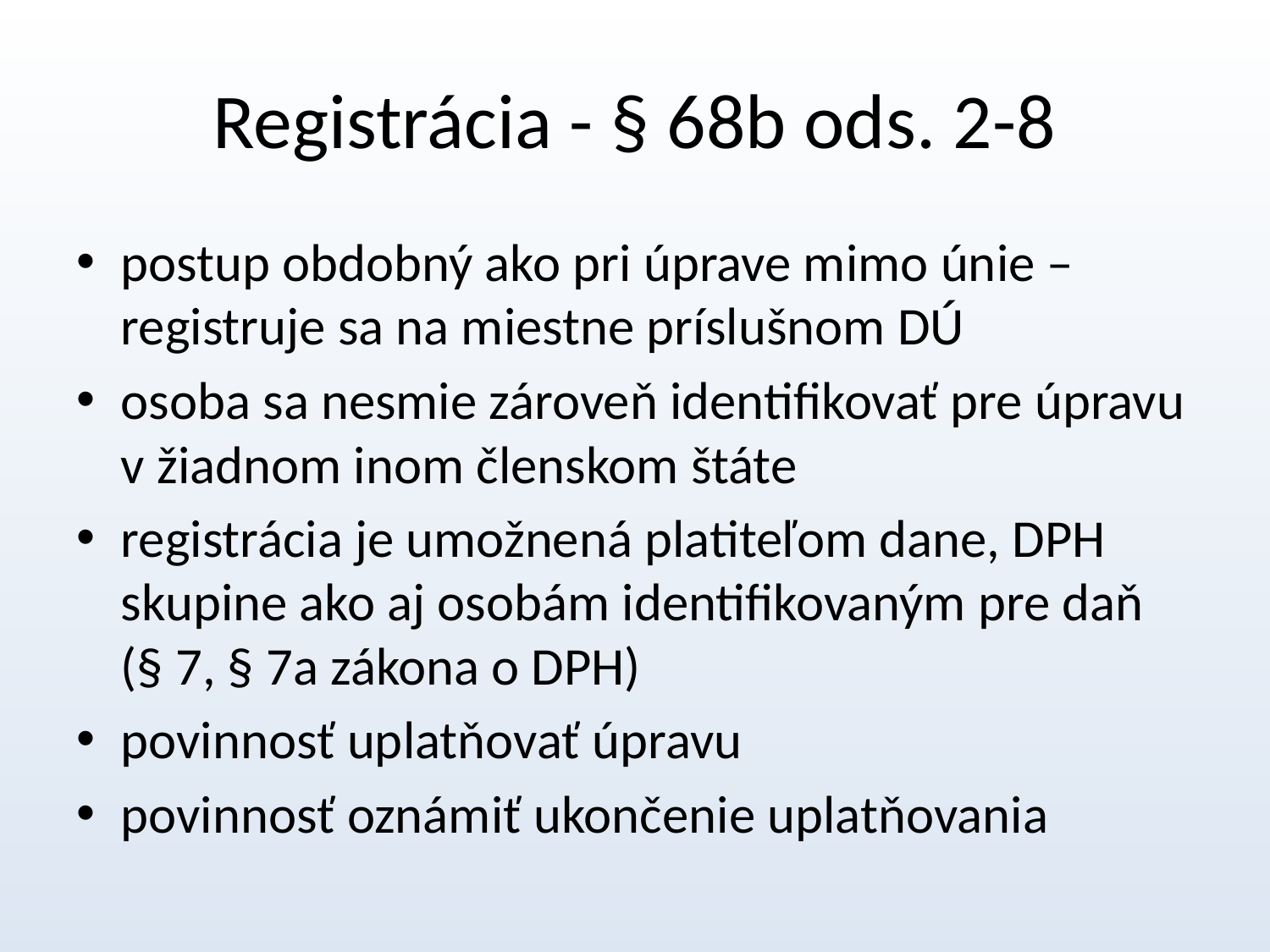

# Registrácia - § 68b ods. 2-8
postup obdobný ako pri úprave mimo únie – registruje sa na miestne príslušnom DÚ
osoba sa nesmie zároveň identifikovať pre úpravu v žiadnom inom členskom štáte
registrácia je umožnená platiteľom dane, DPH skupine ako aj osobám identifikovaným pre daň (§ 7, § 7a zákona o DPH)
povinnosť uplatňovať úpravu
povinnosť oznámiť ukončenie uplatňovania